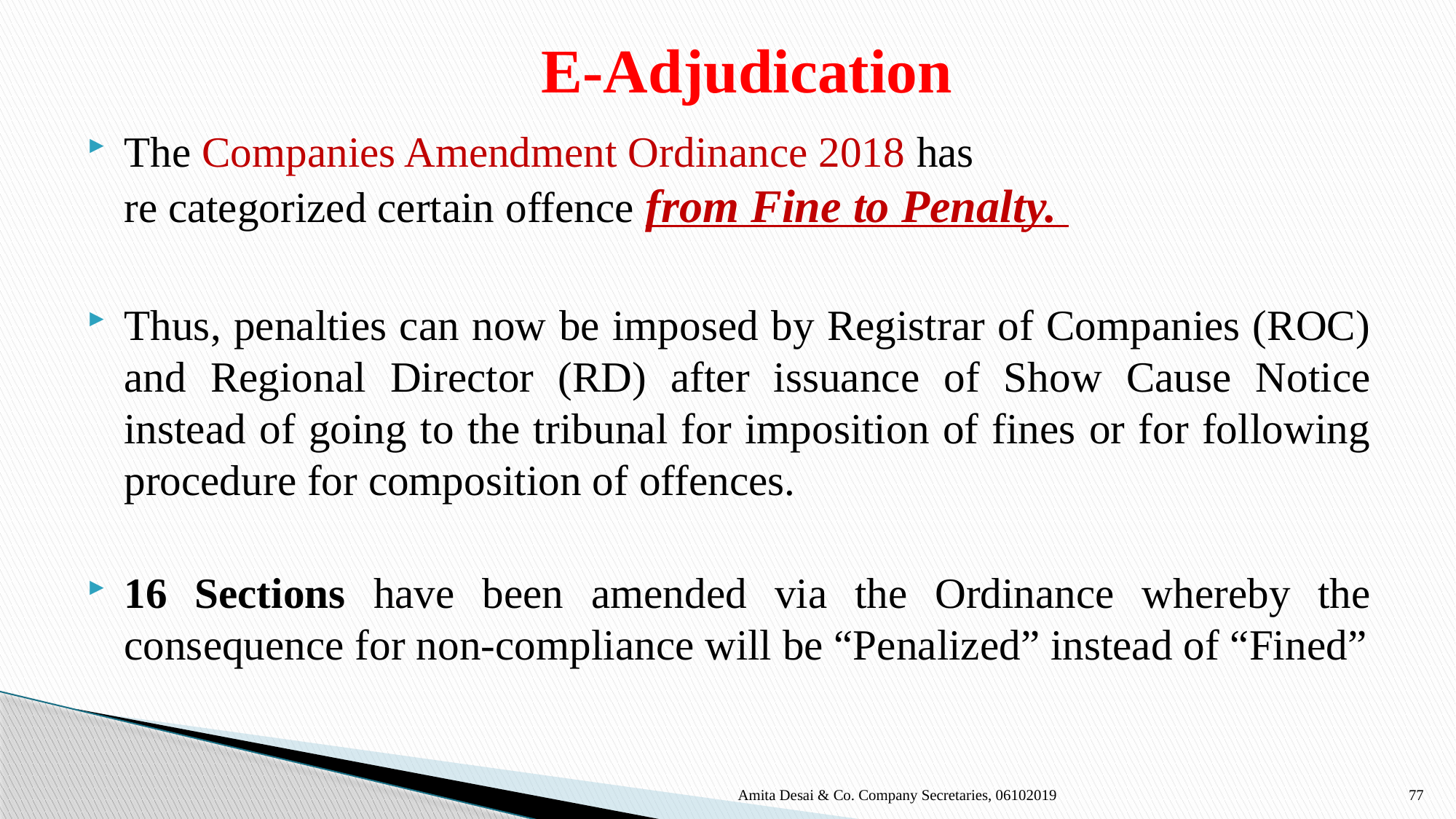

# E-Adjudication
The Companies Amendment Ordinance 2018 has                                      re categorized certain offence from Fine to Penalty.

Thus, penalties can now be imposed by Registrar of Companies (ROC) and Regional Director (RD) after issuance of Show Cause Notice instead of going to the tribunal for imposition of fines or for following procedure for composition of offences.

16 Sections have been amended via the Ordinance whereby the consequence for non-compliance will be “Penalized” instead of “Fined”

Amita Desai & Co. Company Secretaries, 06102019
77